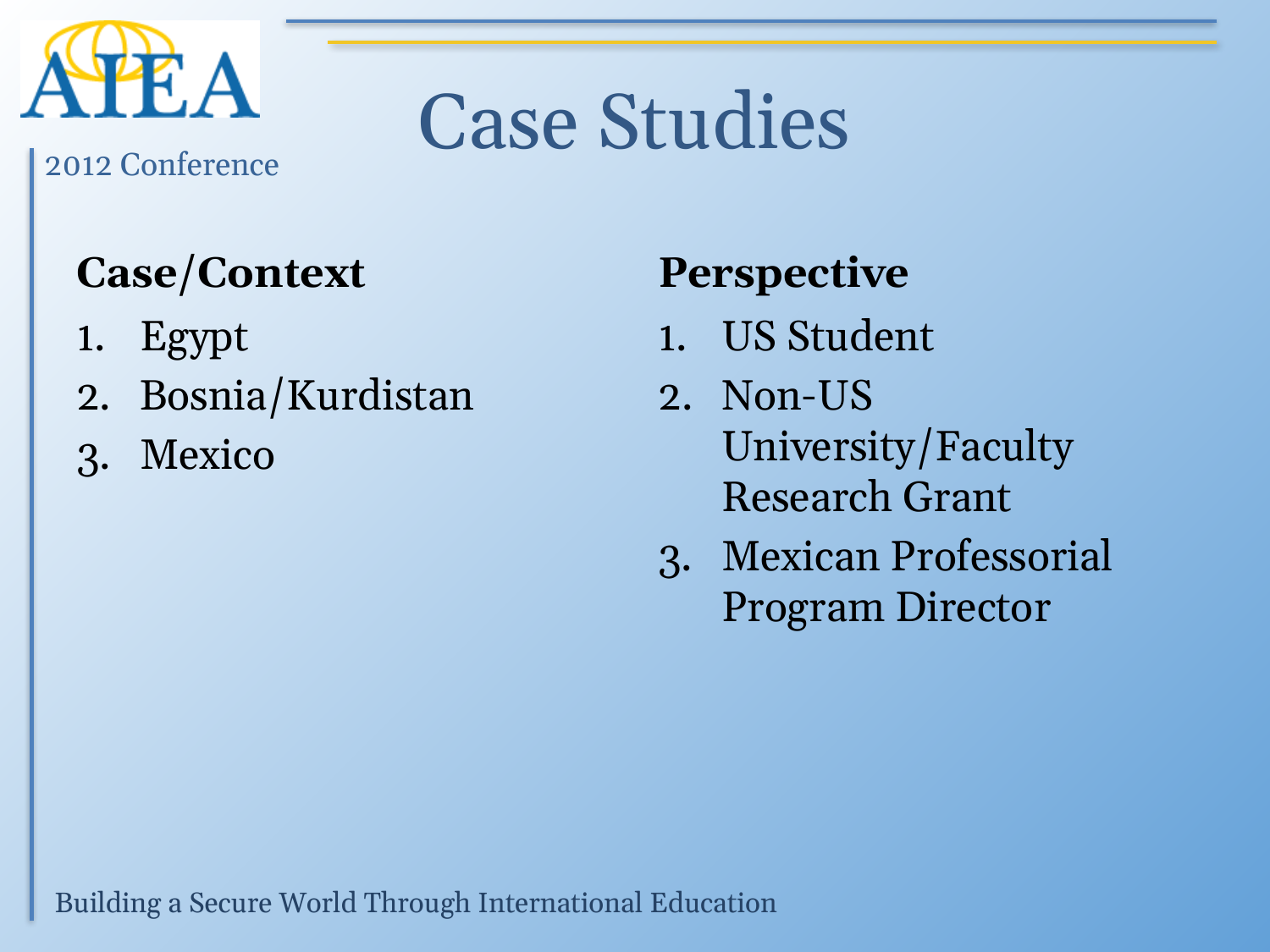

# Case Studies
Case/Context
Perspective
Egypt
Bosnia/Kurdistan
Mexico

US Student
Non-US University/Faculty Research Grant
Mexican Professorial Program Director